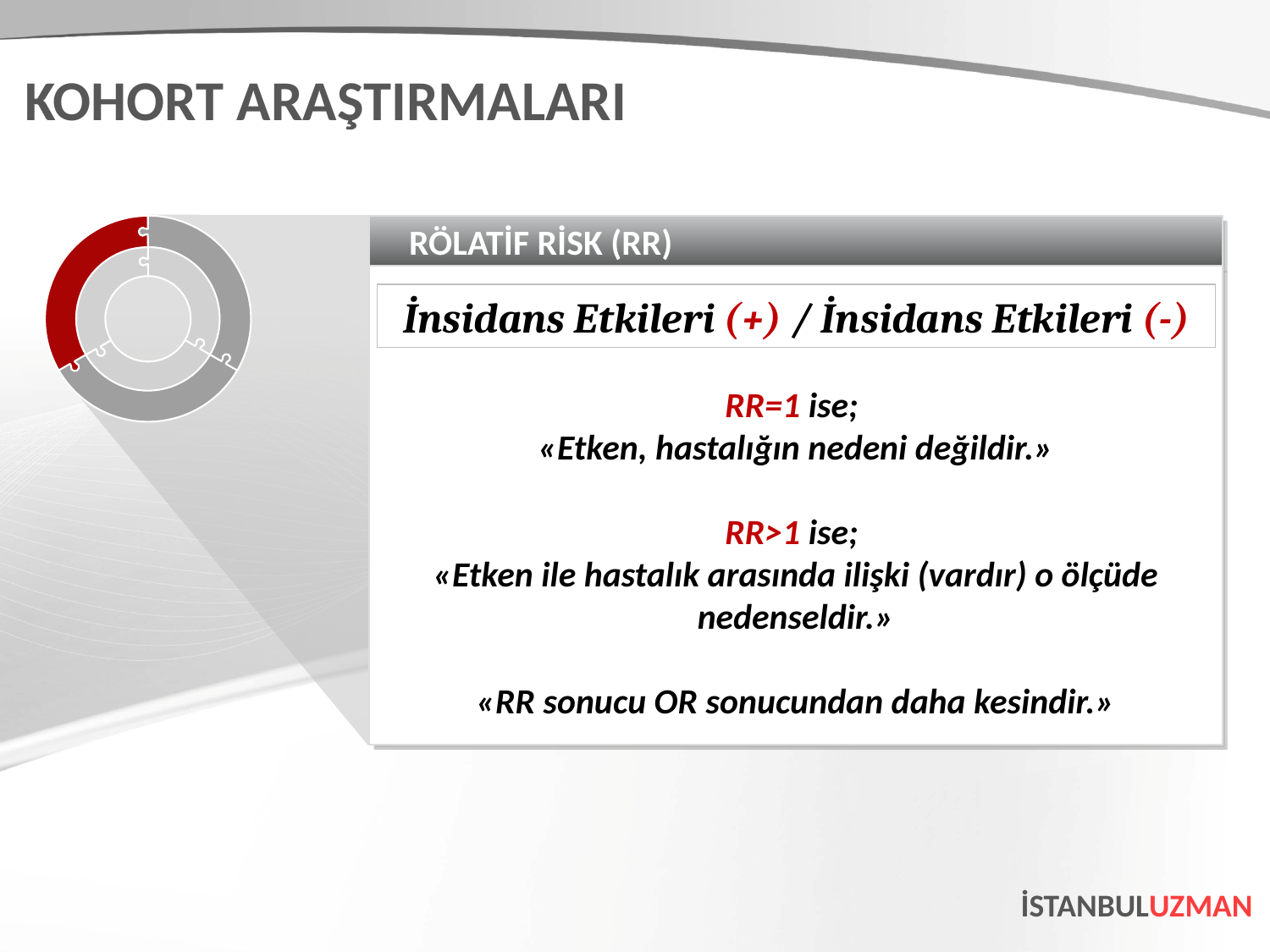

KOHORT ARAŞTIRMALARI

RÖLATİF RİSK (RR)

RR=1 ise;
«Etken, hastalığın nedeni değildir.»

RR>1 ise;
«Etken ile hastalık arasında ilişki (vardır) o ölçüde nedenseldir.»

«RR sonucu OR sonucundan daha kesindir.»
İnsidans Etkileri (+) / İnsidans Etkileri (-)
İSTANBULUZMAN